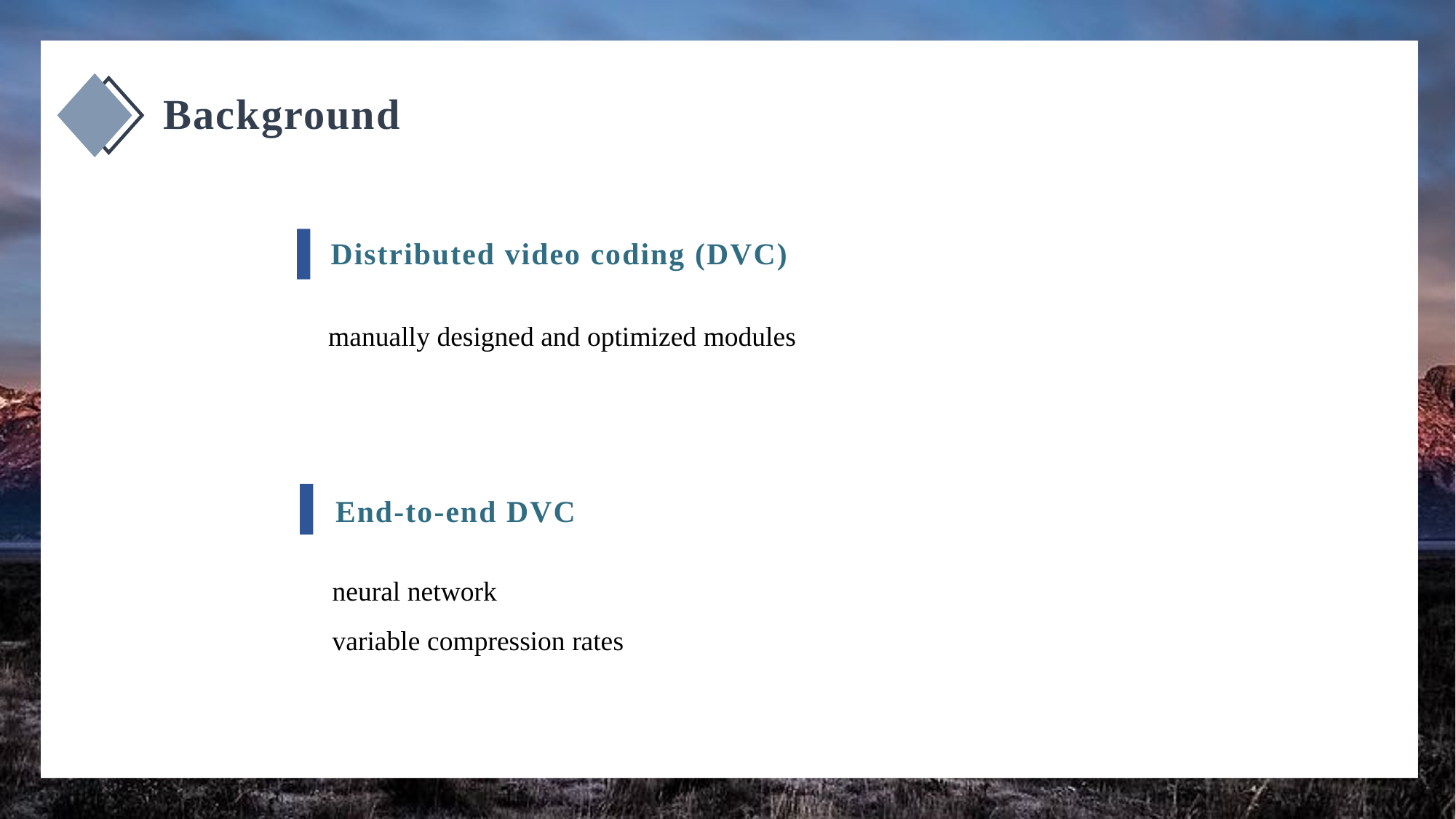

Background

Distributed video coding (DVC)

manually designed and optimized modules

End-to-end DVC

neural network
variable compression rates